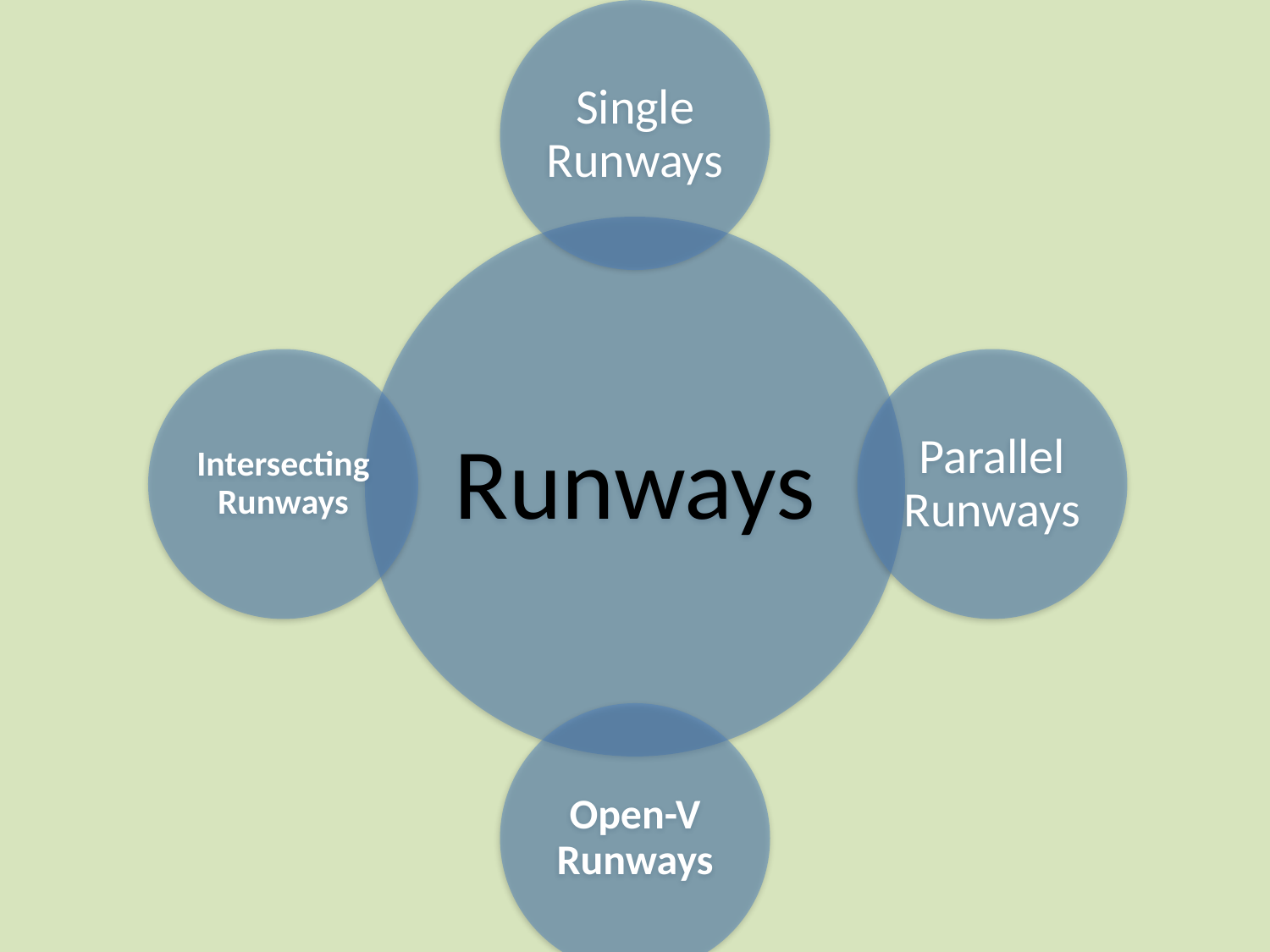

Runways
Single Runways
Parallel Runways
Open-V Runways
Intersecting Runways